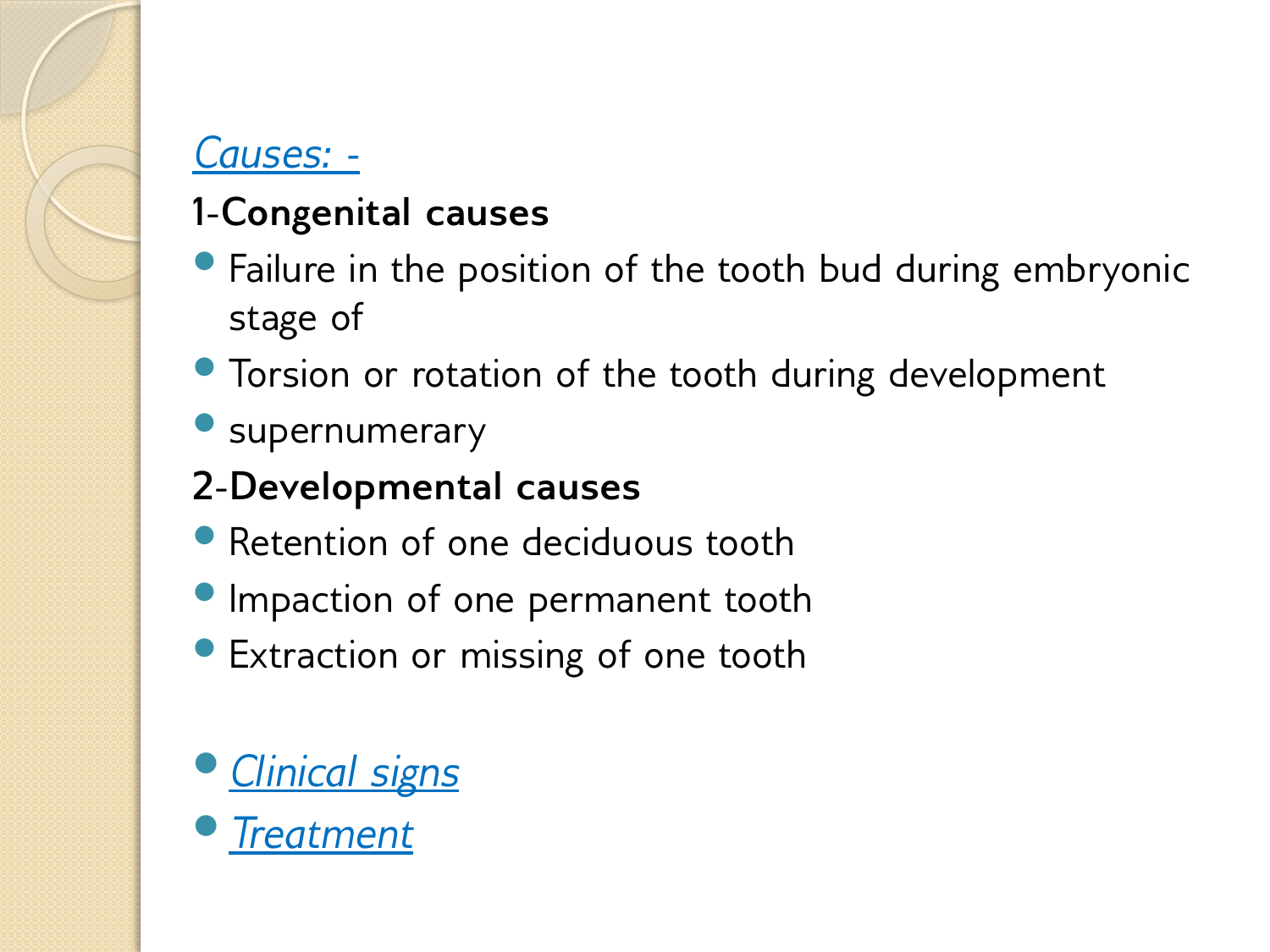

#
Causes: -
1-Congenital causes
Failure in the position of the tooth bud during embryonic stage of
Torsion or rotation of the tooth during development
supernumerary
2-Developmental causes
Retention of one deciduous tooth
Impaction of one permanent tooth
Extraction or missing of one tooth

Clinical signs
Treatment